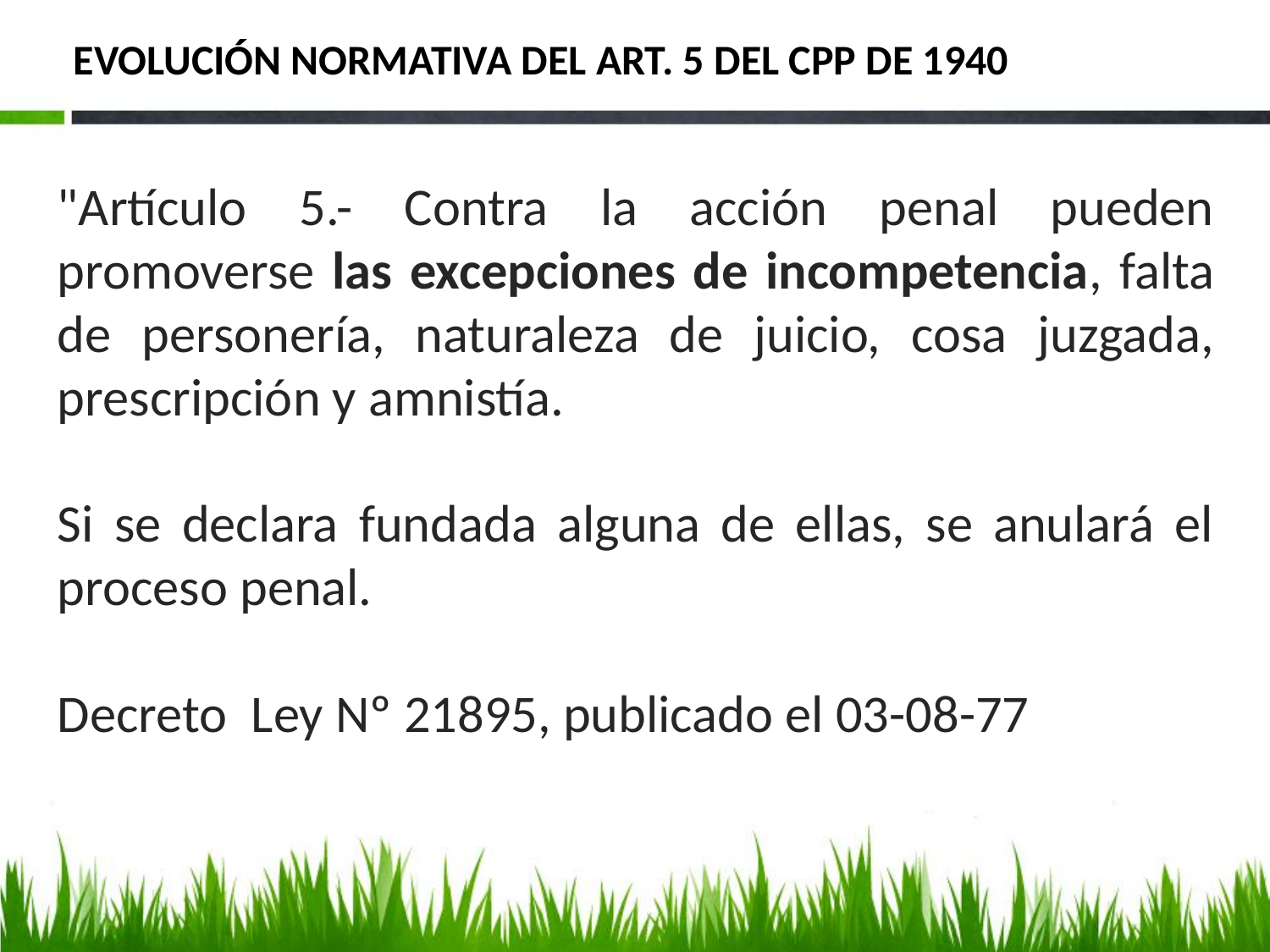

# EVOLUCIÓN NORMATIVA DEL ART. 5 DEL CPP DE 1940
"Artículo 5.- Contra la acción penal pueden promoverse las excepciones de incompetencia, falta de personería, naturaleza de juicio, cosa juzgada, prescripción y amnistía.

Si se declara fundada alguna de ellas, se anulará el proceso penal.

Decreto  Ley Nº 21895, publicado el 03-08-77